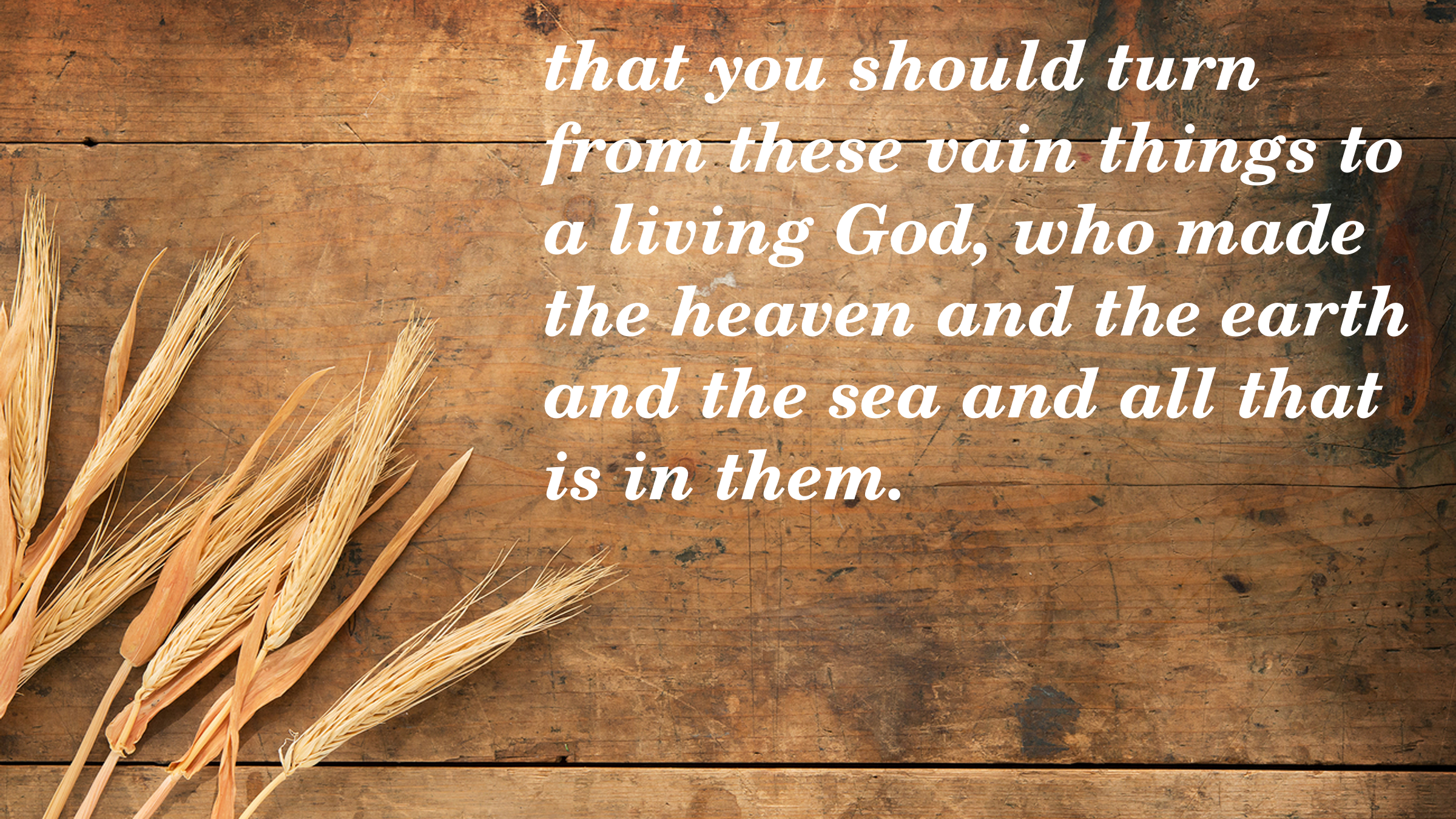

that you should turn from these vain things to a living God, who made the heaven and the earth and the sea and all that is in them.